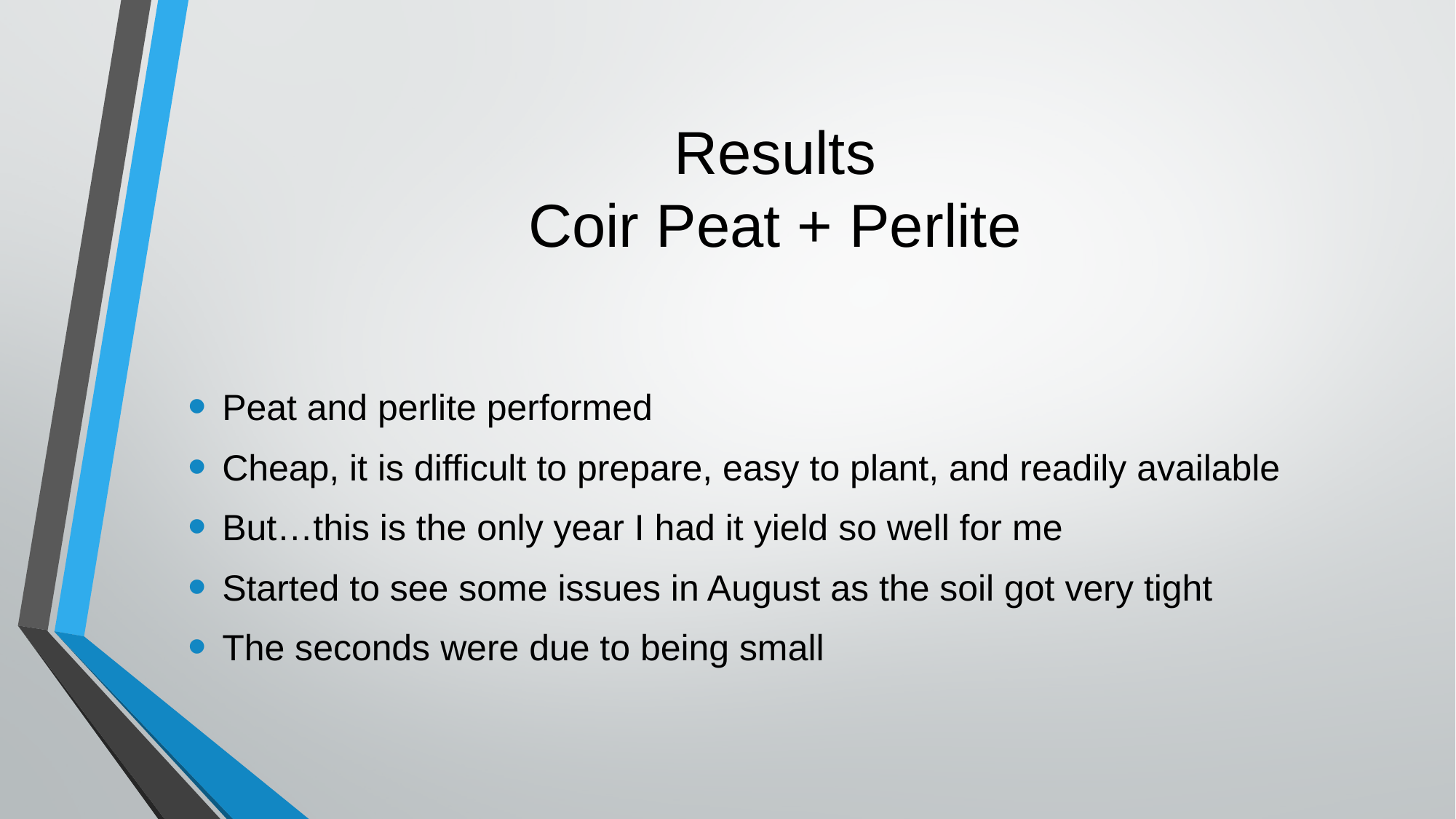

# Results Coir Peat + Perlite
Peat and perlite performed
Cheap, it is difficult to prepare, easy to plant, and readily available
But…this is the only year I had it yield so well for me
Started to see some issues in August as the soil got very tight
The seconds were due to being small